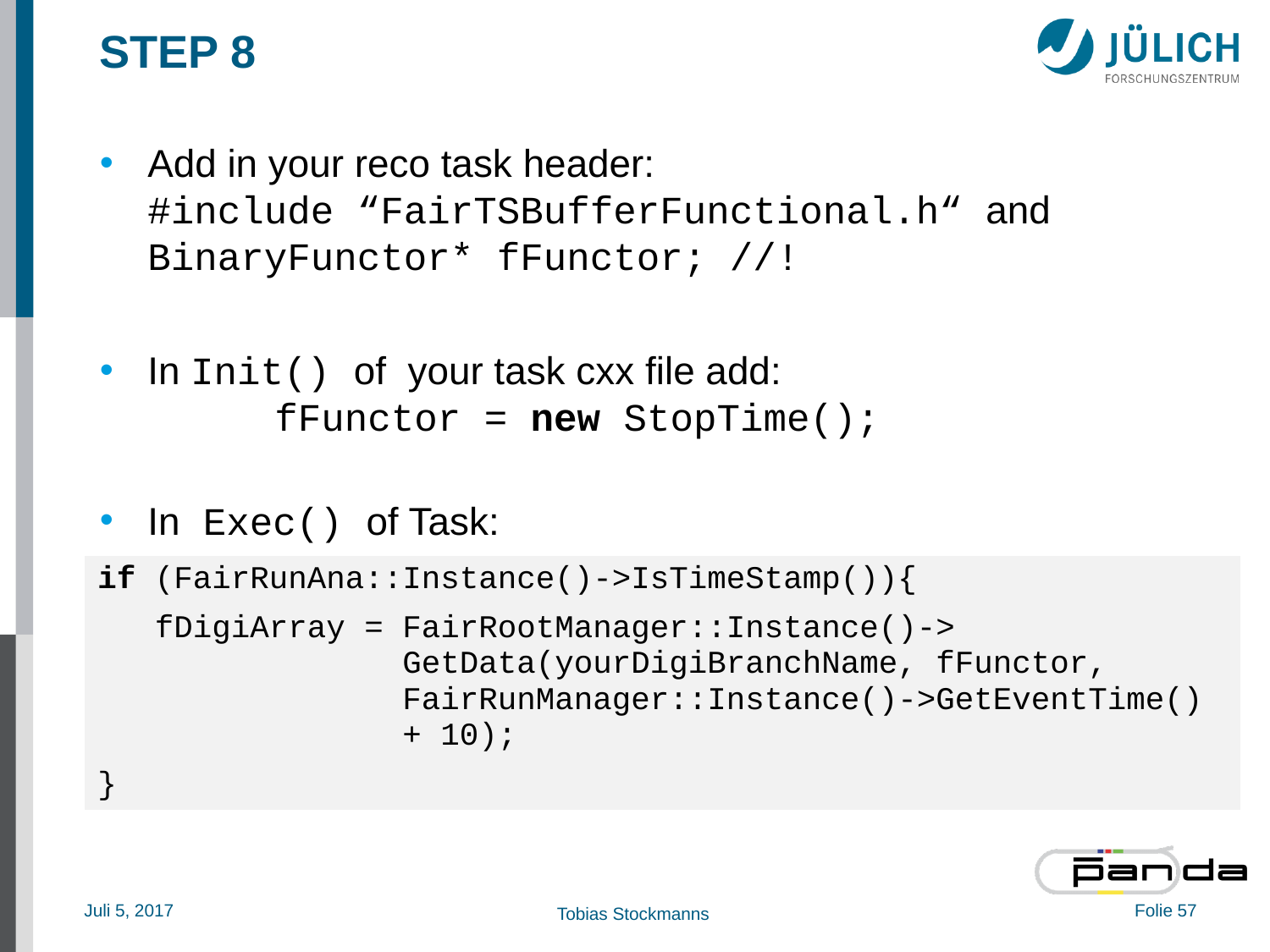

# STEP 8
Add in your reco task header:
#include “FairTSBufferFunctional.h“ and
BinaryFunctor* fFunctor; //!

In Init() of  your task cxx file add:
	fFunctor = new StopTime();
In Exec() of Task:

| if (FairRunAna::Instance()->IsTimeStamp()){ |
| --- |
| fDigiArray = FairRootManager::Instance()-> GetData(yourDigiBranchName, fFunctor, FairRunManager::Instance()->GetEventTime() + 10); |
| } |